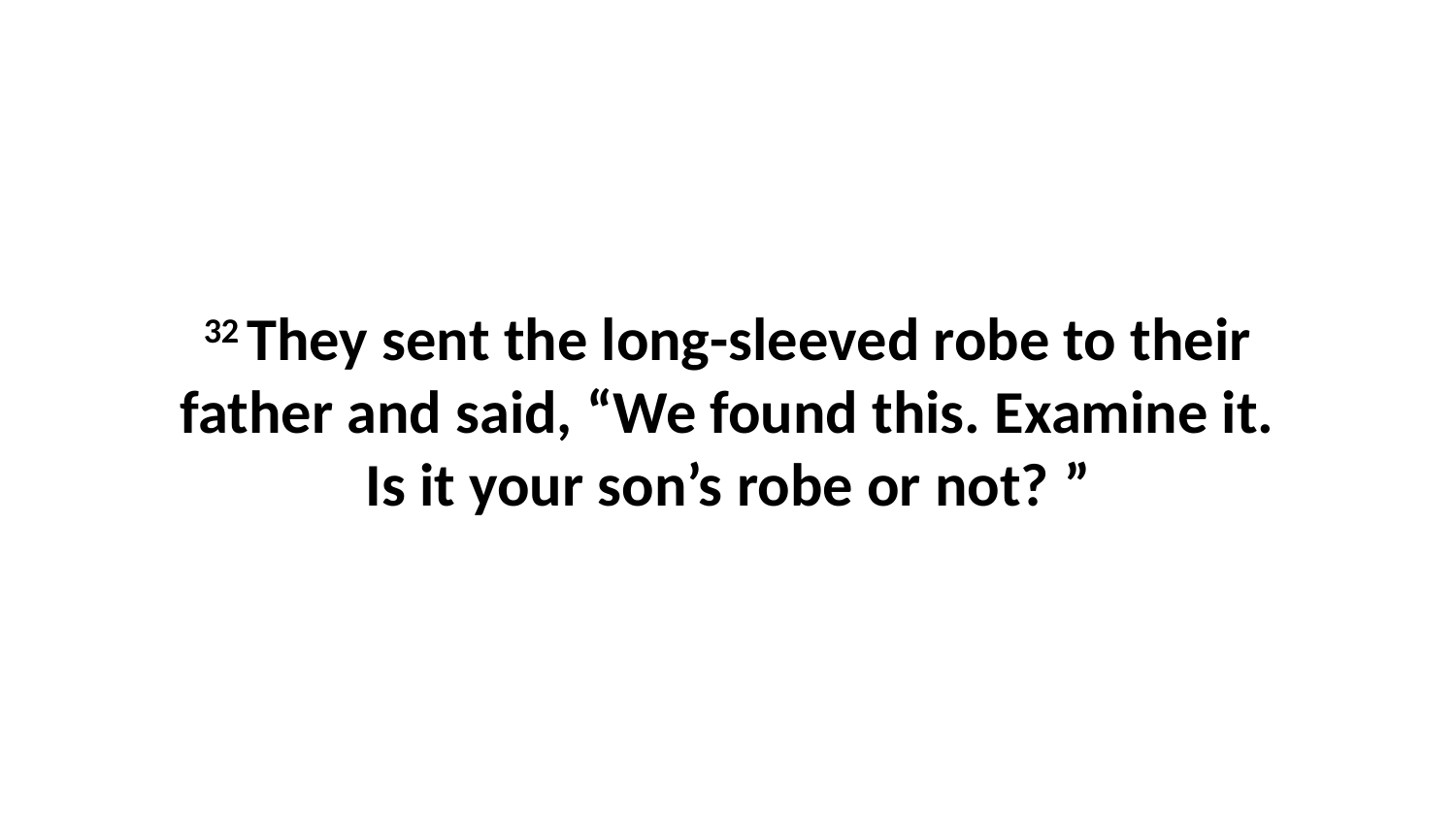

32 They sent the long-sleeved robe to their father and said, “We found this. Examine it. Is it your son’s robe or not? ”